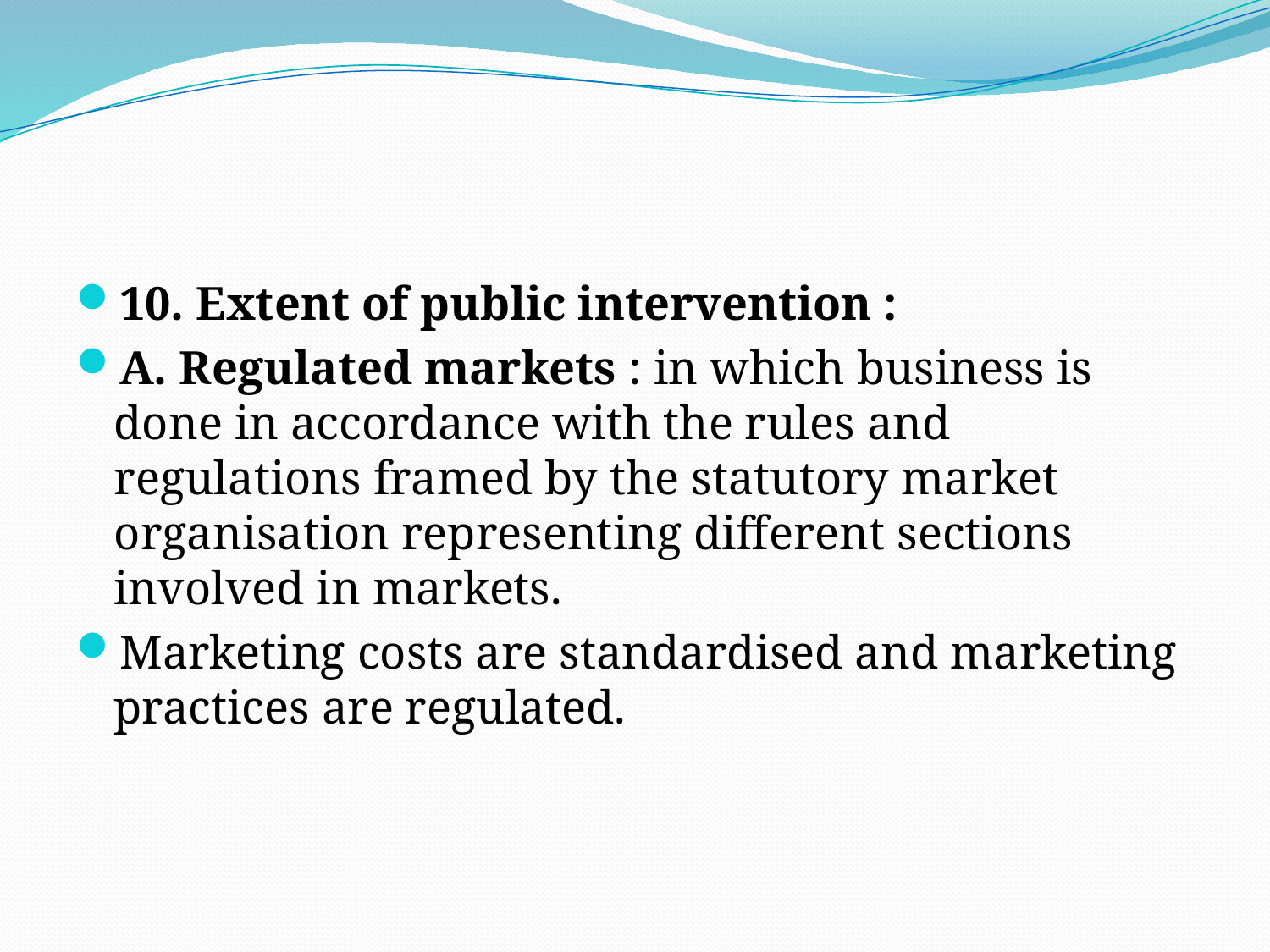

#
10. Extent of public intervention :
A. Regulated markets : in which business is done in accordance with the rules and regulations framed by the statutory market organisation representing different sections involved in markets.
Marketing costs are standardised and marketing practices are regulated.